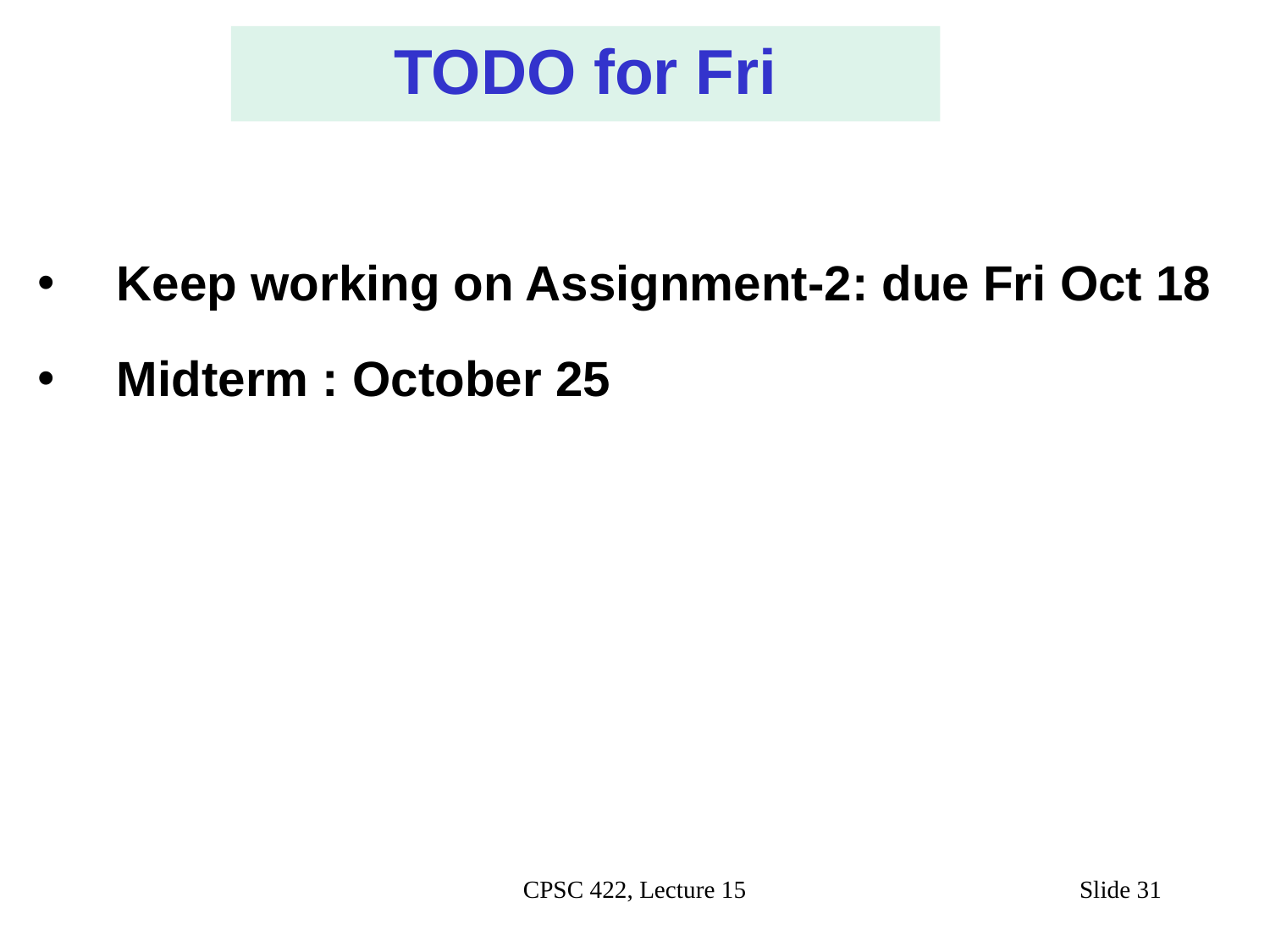

TODO for Fri

Keep working on Assignment-2: due Fri Oct 18
Midterm : October 25

#
CPSC 422, Lecture 15
Slide 31